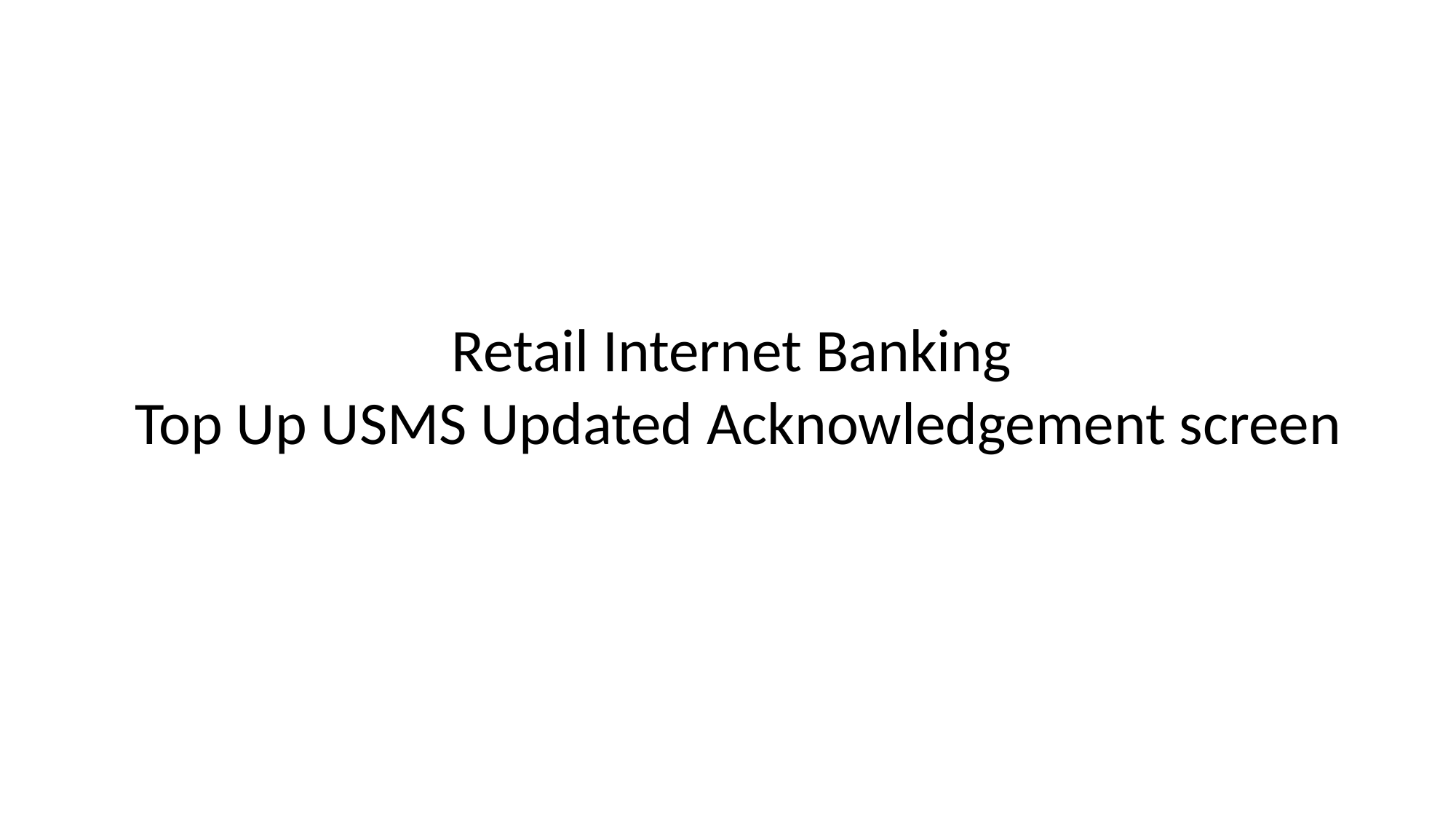

Retail Internet Banking
Top Up USMS Updated Acknowledgement screen